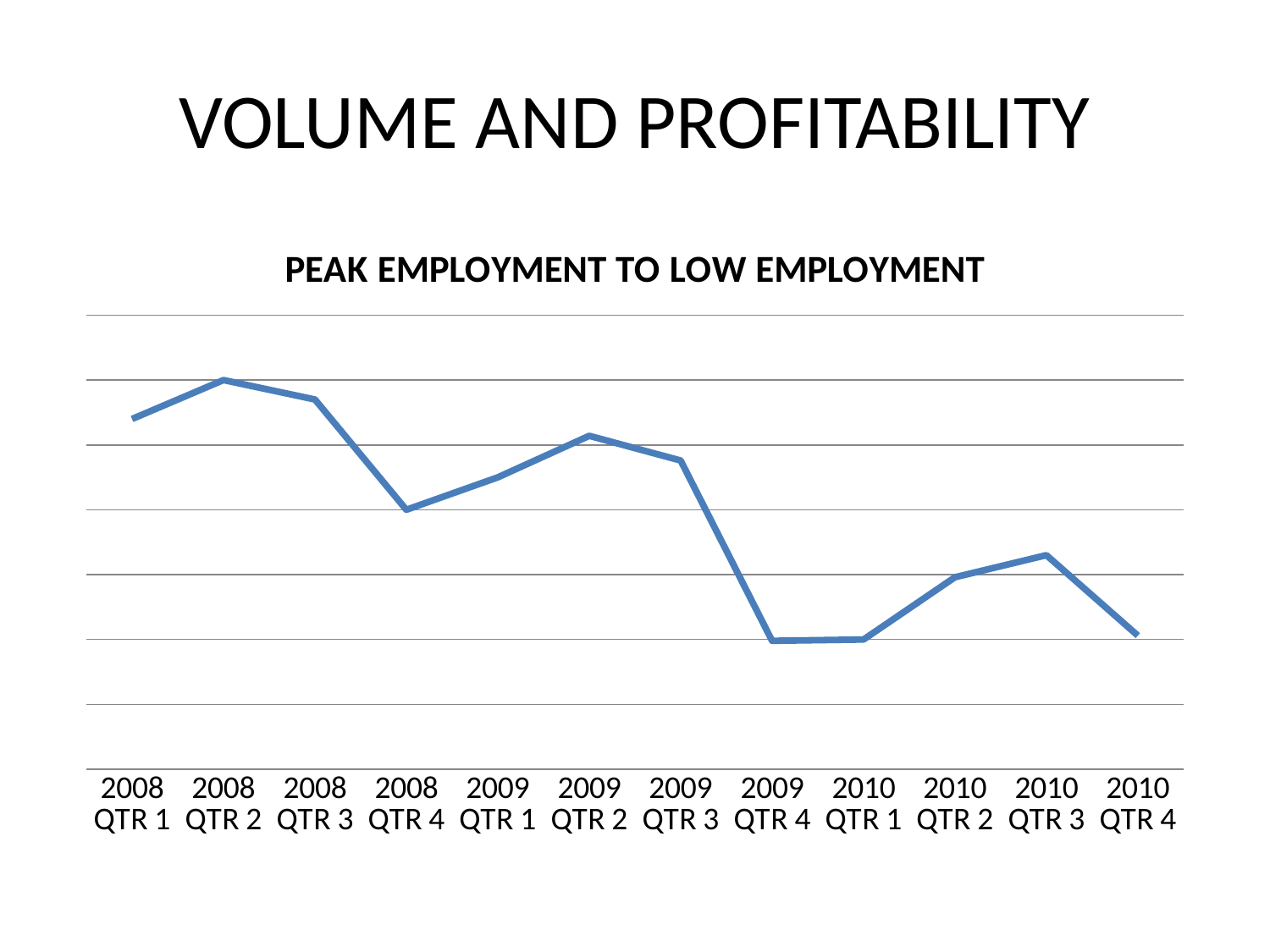

# VOLUME AND PROFITABILITY

### Chart: PEAK EMPLOYMENT TO LOW EMPLOYMENT

| Category | PEAK EMPLOYMENT TO LOW EMPLOYMENT' |
|---|---|
| 2008 QTR 1 | 270.0 |
| 2008 QTR 2 | 300.0 |
| 2008 QTR 3 | 285.0 |
| 2008 QTR 4 | 200.0 |
| 2009 QTR 1 | 225.0 |
| 2009 QTR 2 | 257.0 |
| 2009 QTR 3 | 238.0 |
| 2009 QTR 4 | 99.0 |
| 2010 QTR 1 | 100.0 |
| 2010 QTR 2 | 148.0 |
| 2010 QTR 3 | 165.0 |
| 2010 QTR 4 | 103.0 |